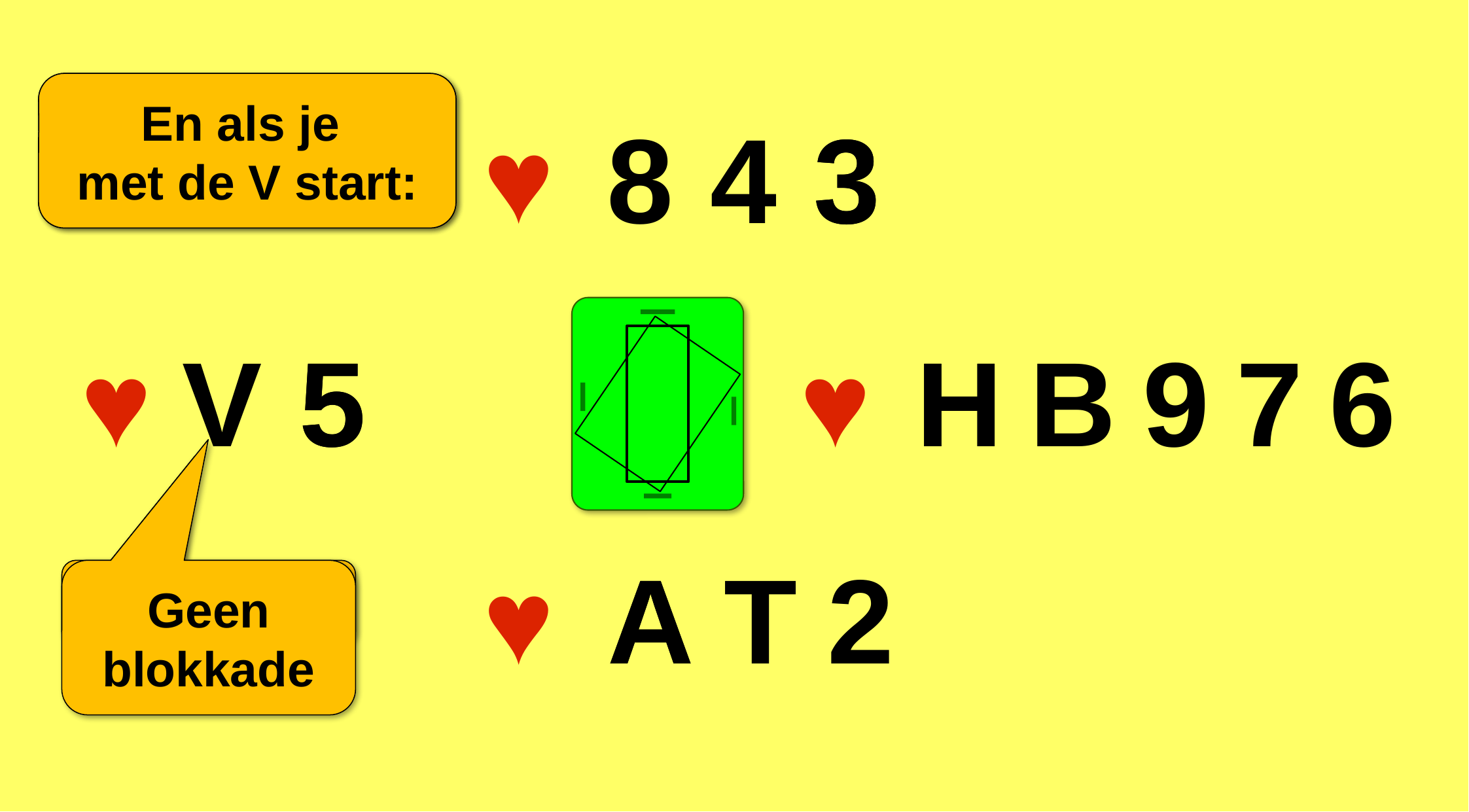

Stel dat je met de 5 start
En als je
met de V start:
♥
8
4
3
3

♥
♥
V
5
5
H
H
B
9
7
6
♥
A
A
T
2
Blokkade
Geen blokkade